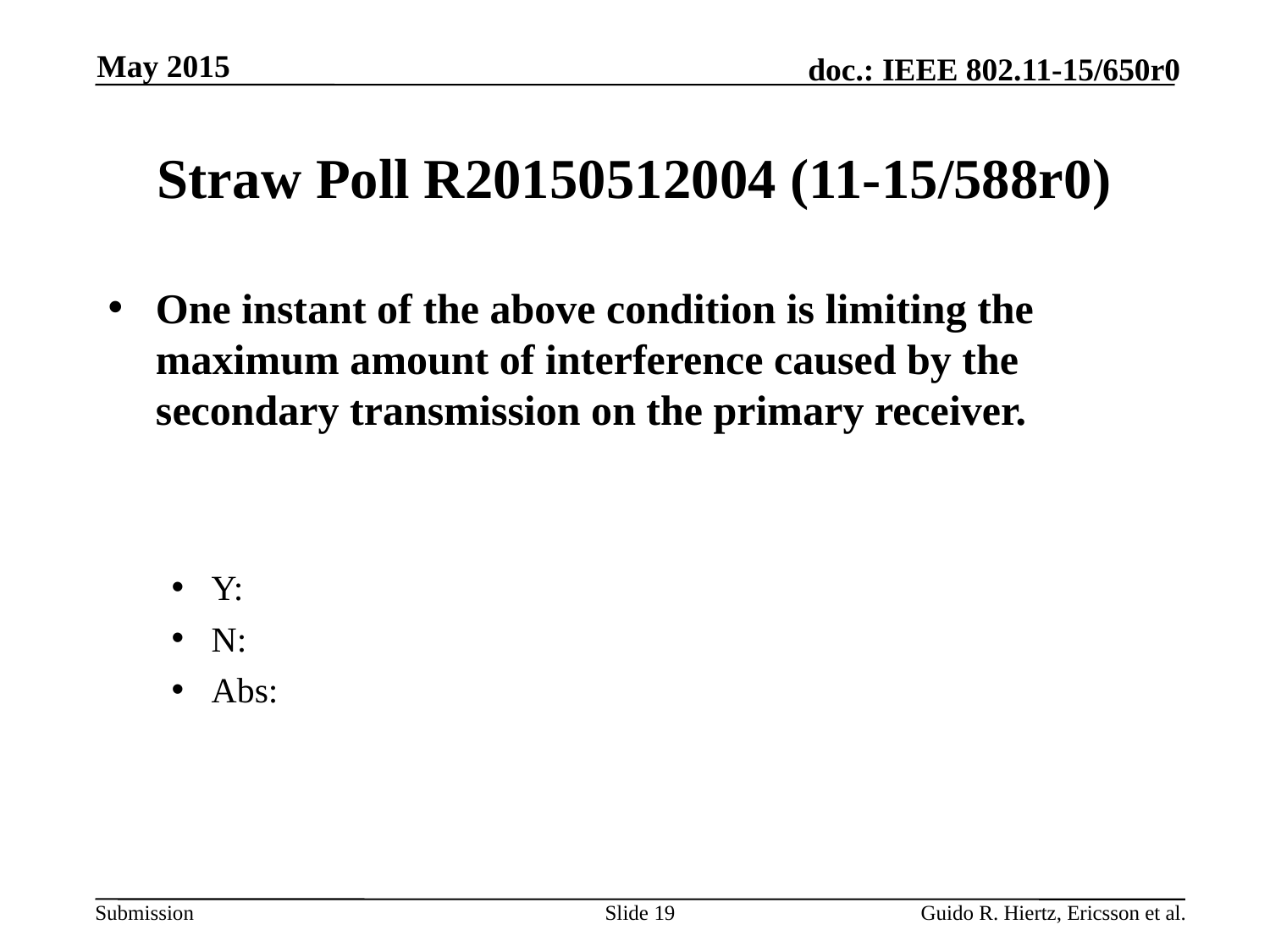

May 2015
# Straw Poll R20150512004 (11-15/588r0)
One instant of the above condition is limiting the maximum amount of interference caused by the secondary transmission on the primary receiver.

Y:
N:
Abs:
Slide 19
Guido R. Hiertz, Ericsson et al.